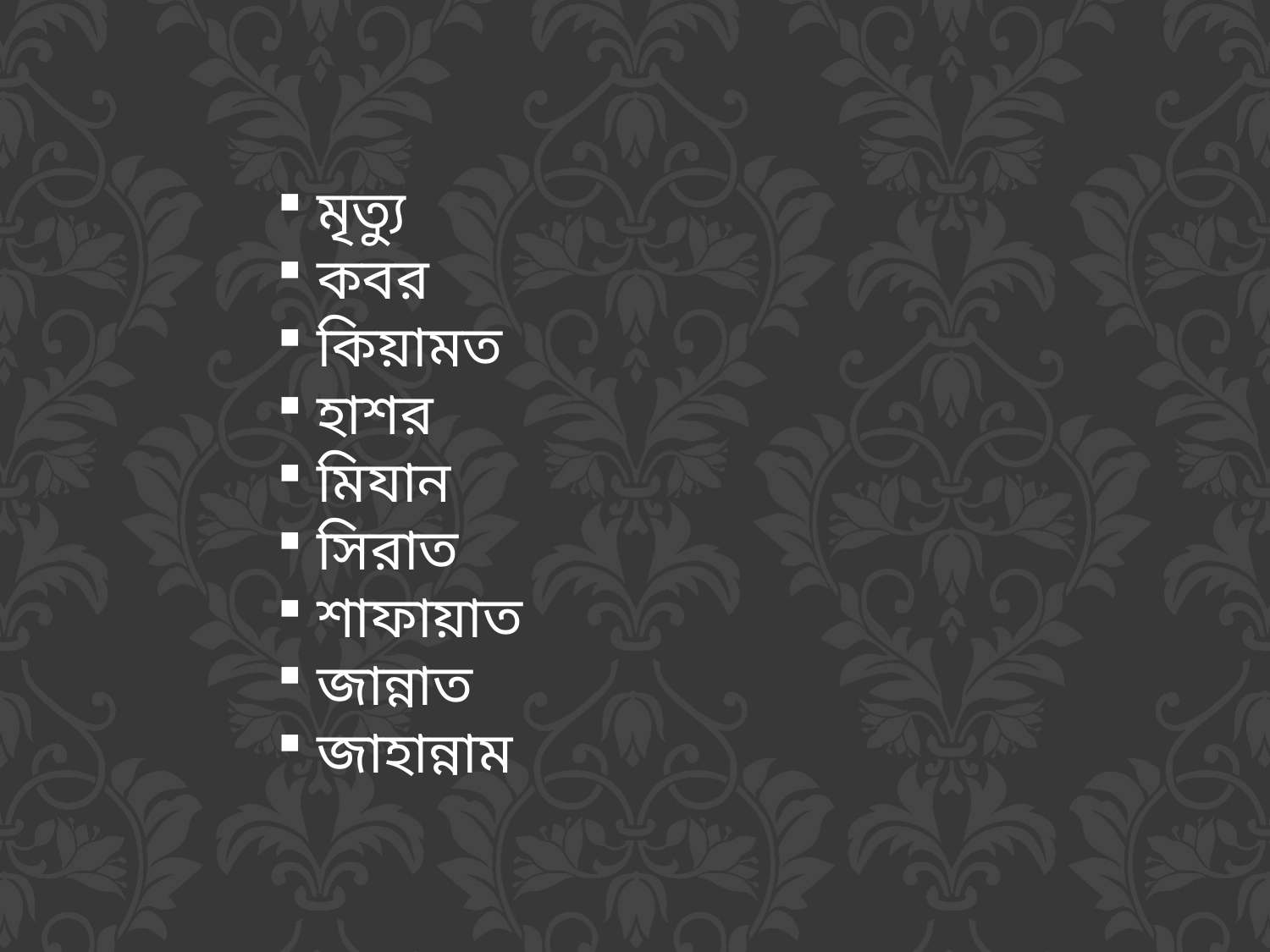

মৃত্যু
কবর
কিয়ামত
হাশর
মিযান
সিরাত
শাফায়াত
জান্নাত
জাহান্নাম